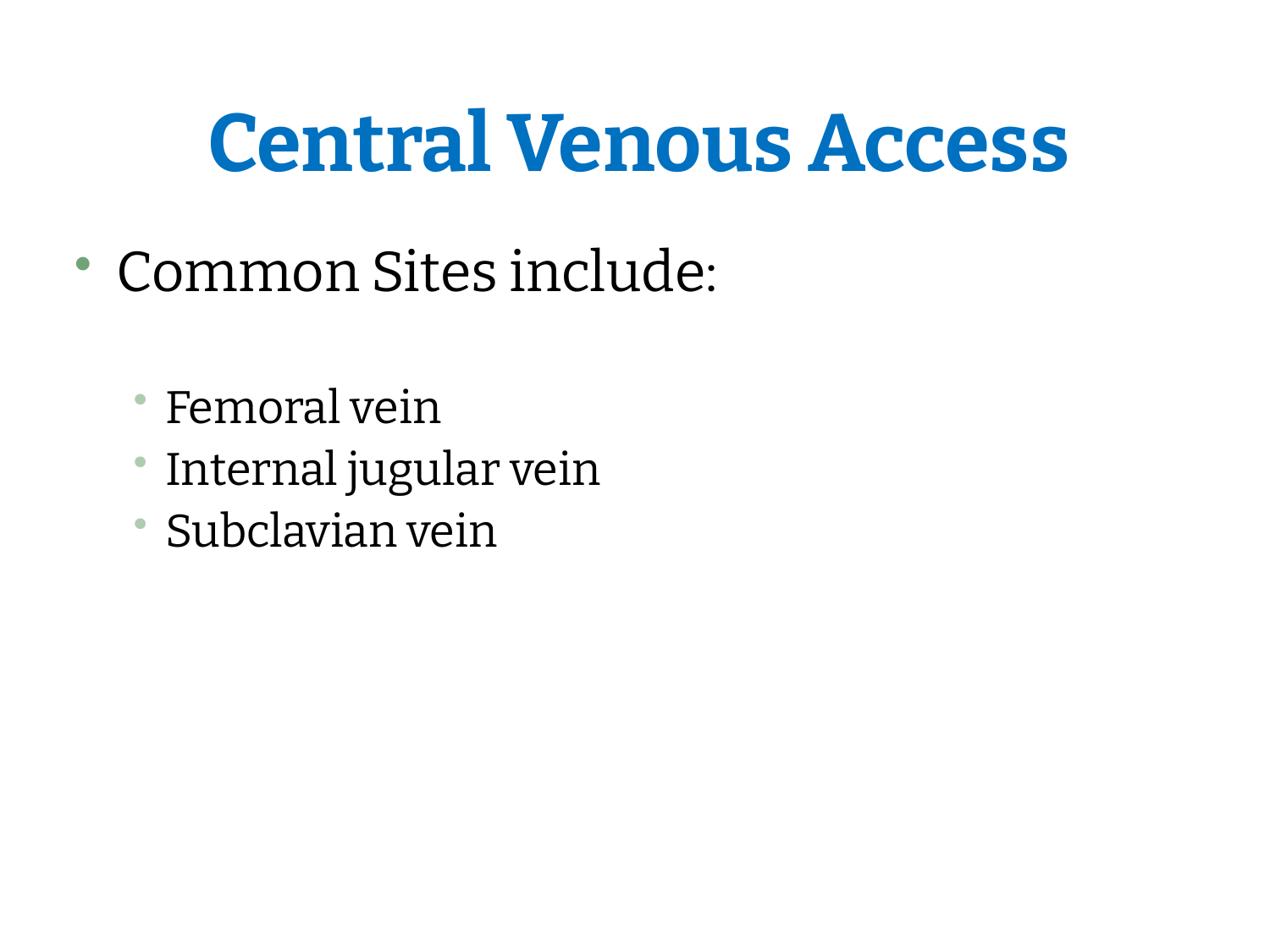

# Central Venous Access
Common Sites include:

Femoral vein
Internal jugular vein
Subclavian vein